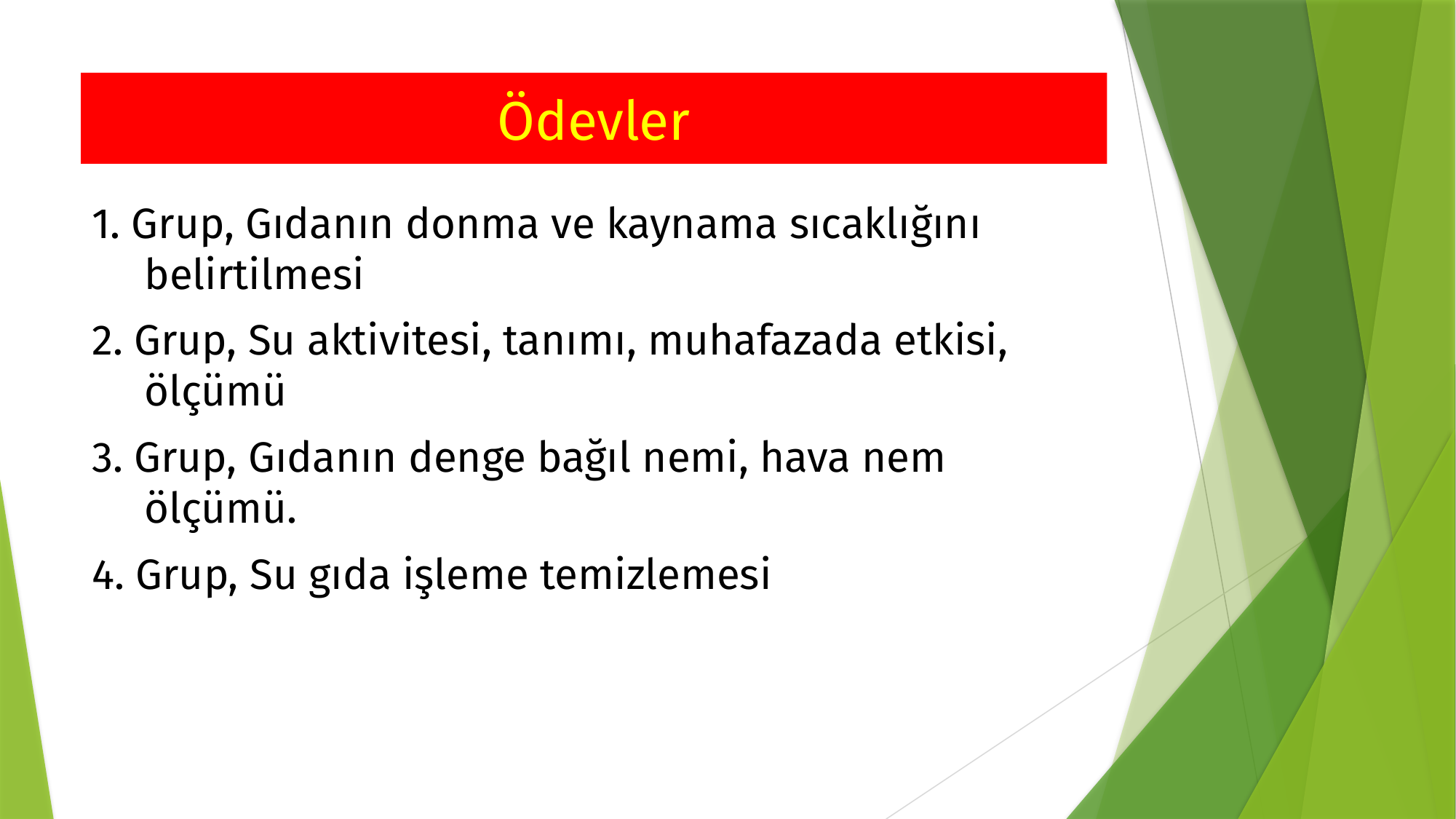

# Ödevler
1. Grup, Gıdanın donma ve kaynama sıcaklığını belirtilmesi
2. Grup, Su aktivitesi, tanımı, muhafazada etkisi, ölçümü
3. Grup, Gıdanın denge bağıl nemi, hava nem ölçümü.
4. Grup, Su gıda işleme temizlemesi